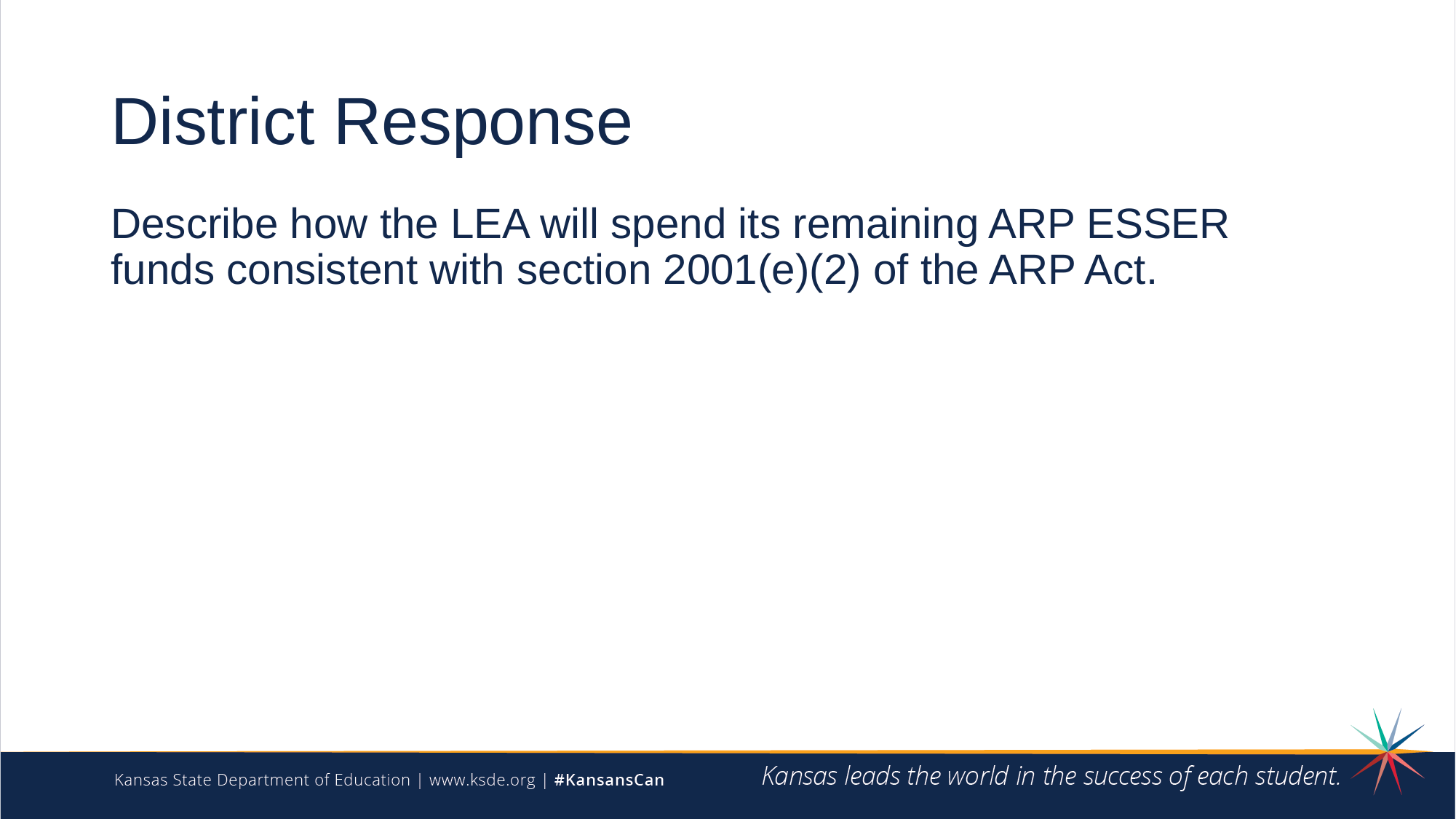

# District Response
Describe how the LEA will spend its remaining ARP ESSER funds consistent with section 2001(e)(2) of the ARP Act.